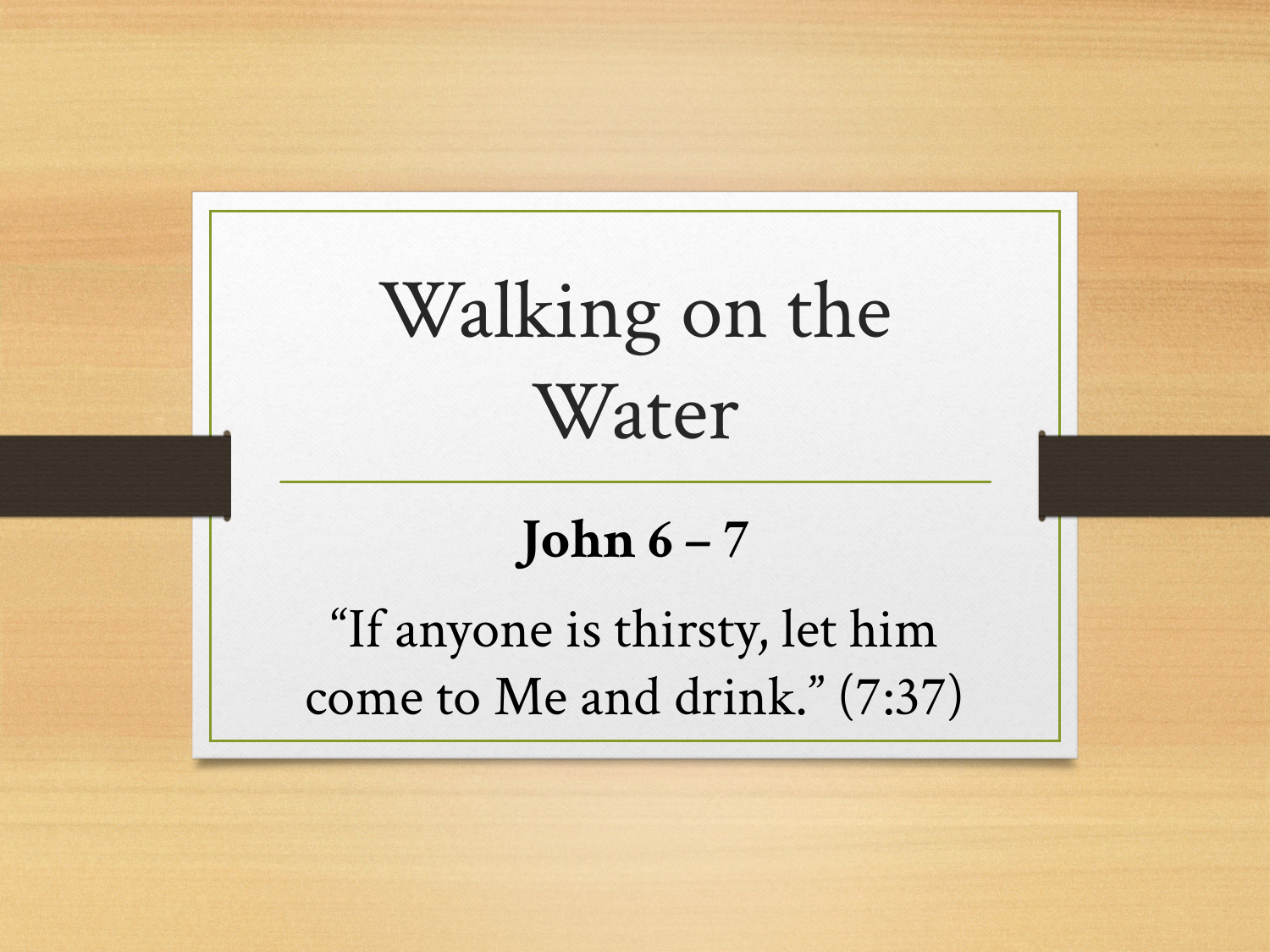

# Walking on the Water
John 6 – 7
“If anyone is thirsty, let him come to Me and drink.” (7:37)